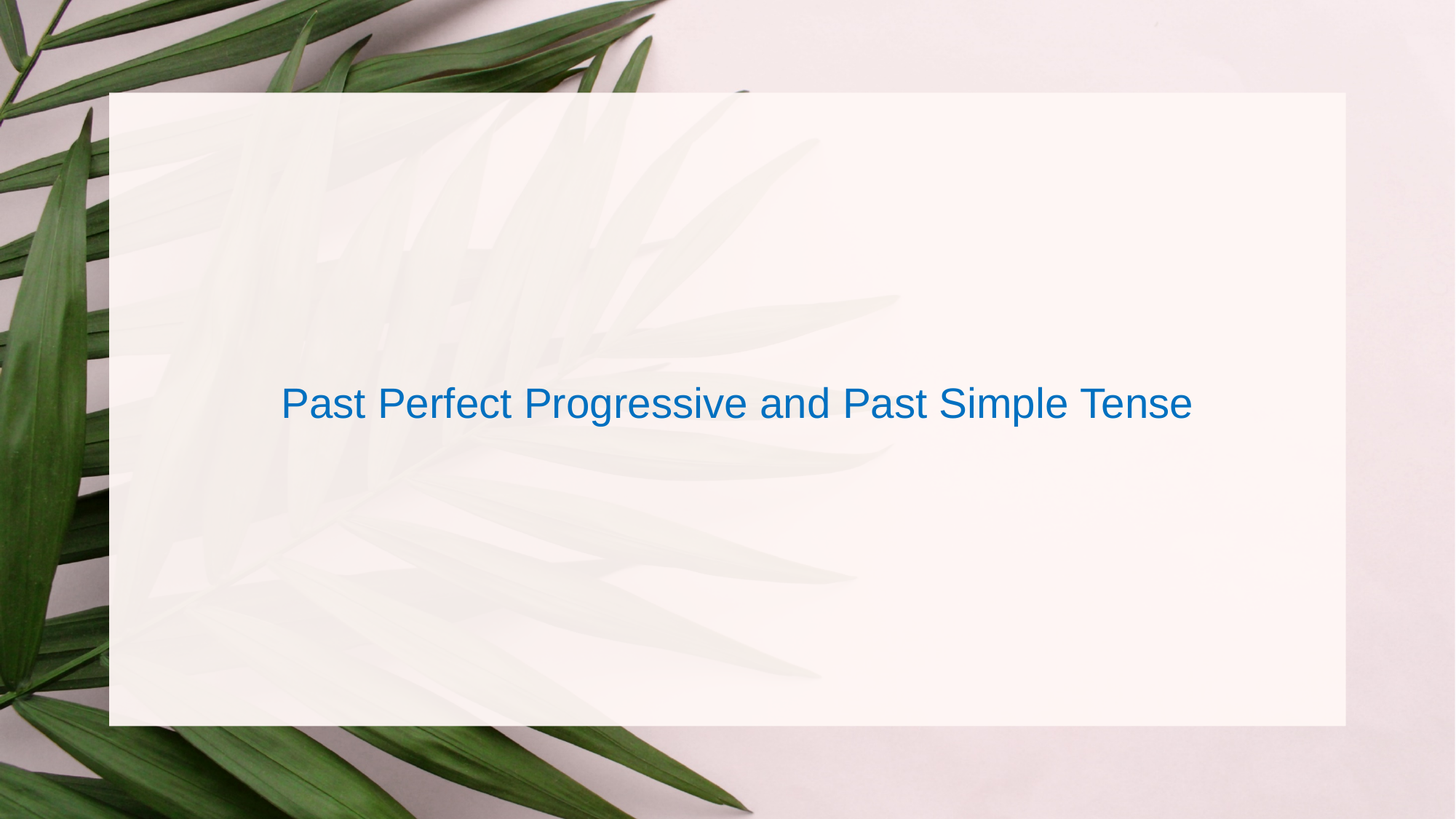

Past Perfect Progressive and Past Simple Tense